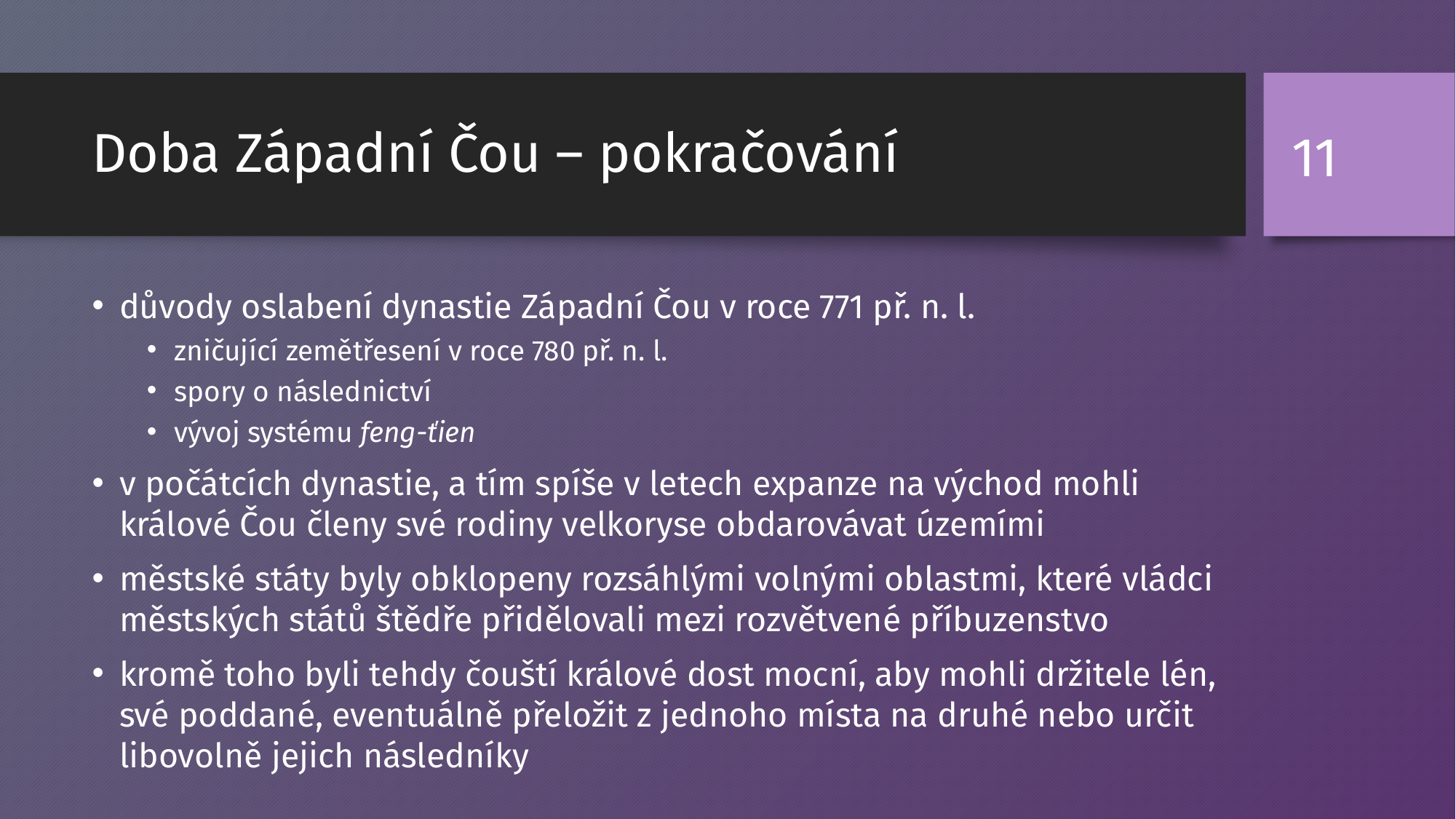

11
# Doba Západní Čou – pokračování
důvody oslabení dynastie Západní Čou v roce 771 př. n. l.
zničující zemětřesení v roce 780 př. n. l.
spory o následnictví
vývoj systému feng-ťien
v počátcích dynastie, a tím spíše v letech expanze na východ mohli králové Čou členy své rodiny velkoryse obdarovávat územími
městské státy byly obklopeny rozsáhlými volnými oblastmi, které vládci městských států štědře přidělovali mezi rozvětvené příbuzenstvo
kromě toho byli tehdy čouští králové dost mocní, aby mohli držitele lén, své poddané, eventuálně přeložit z jednoho místa na druhé nebo určit libovolně jejich následníky